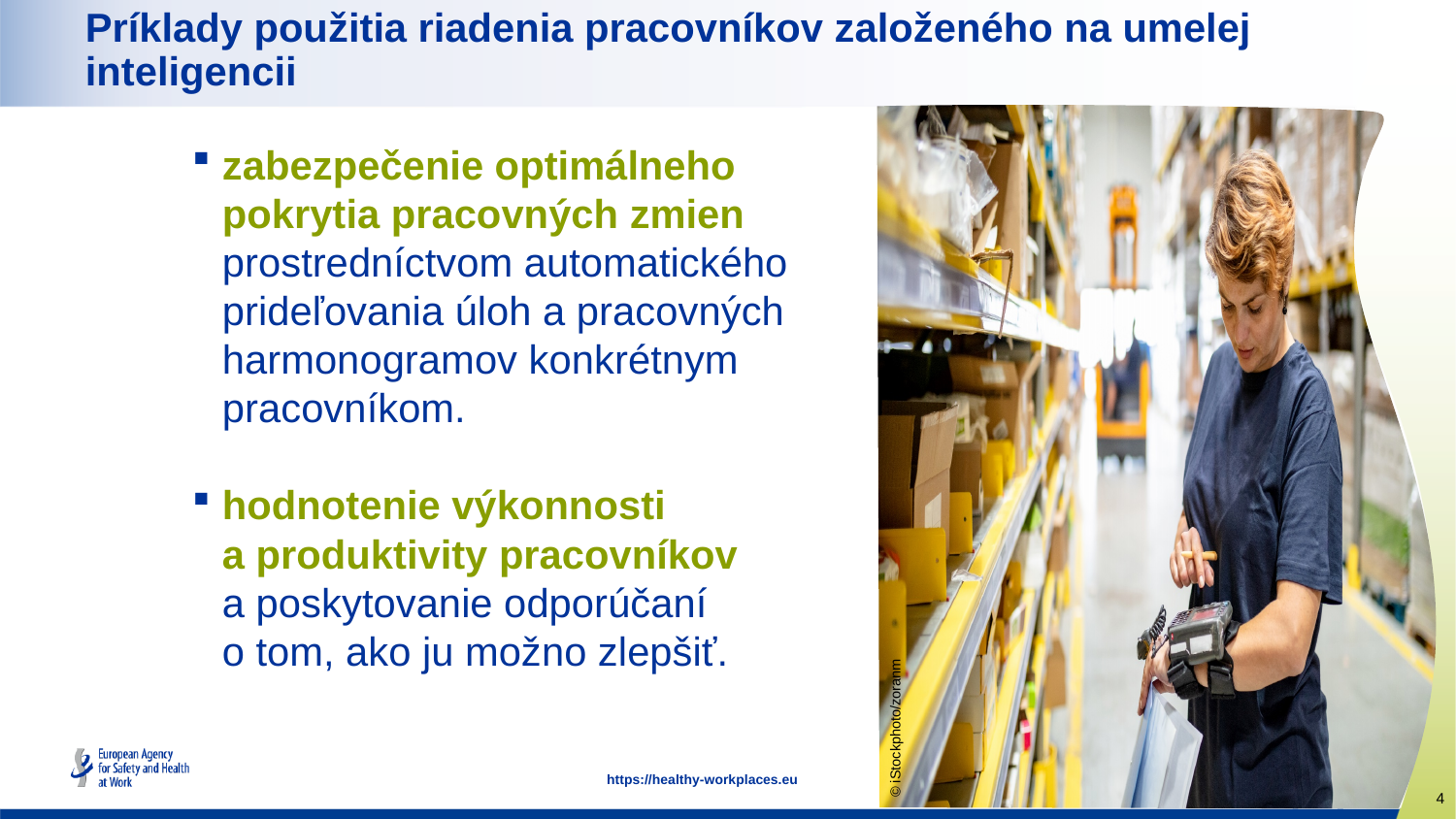

Príklady použitia riadenia pracovníkov založeného na umelej inteligencii

zabezpečenie optimálneho pokrytia pracovných zmien prostredníctvom automatického prideľovania úloh a pracovných harmonogramov konkrétnym pracovníkom.
hodnotenie výkonnosti a produktivity pracovníkov a poskytovanie odporúčaní o tom, ako ju možno zlepšiť.
© iStockphoto/zoranm